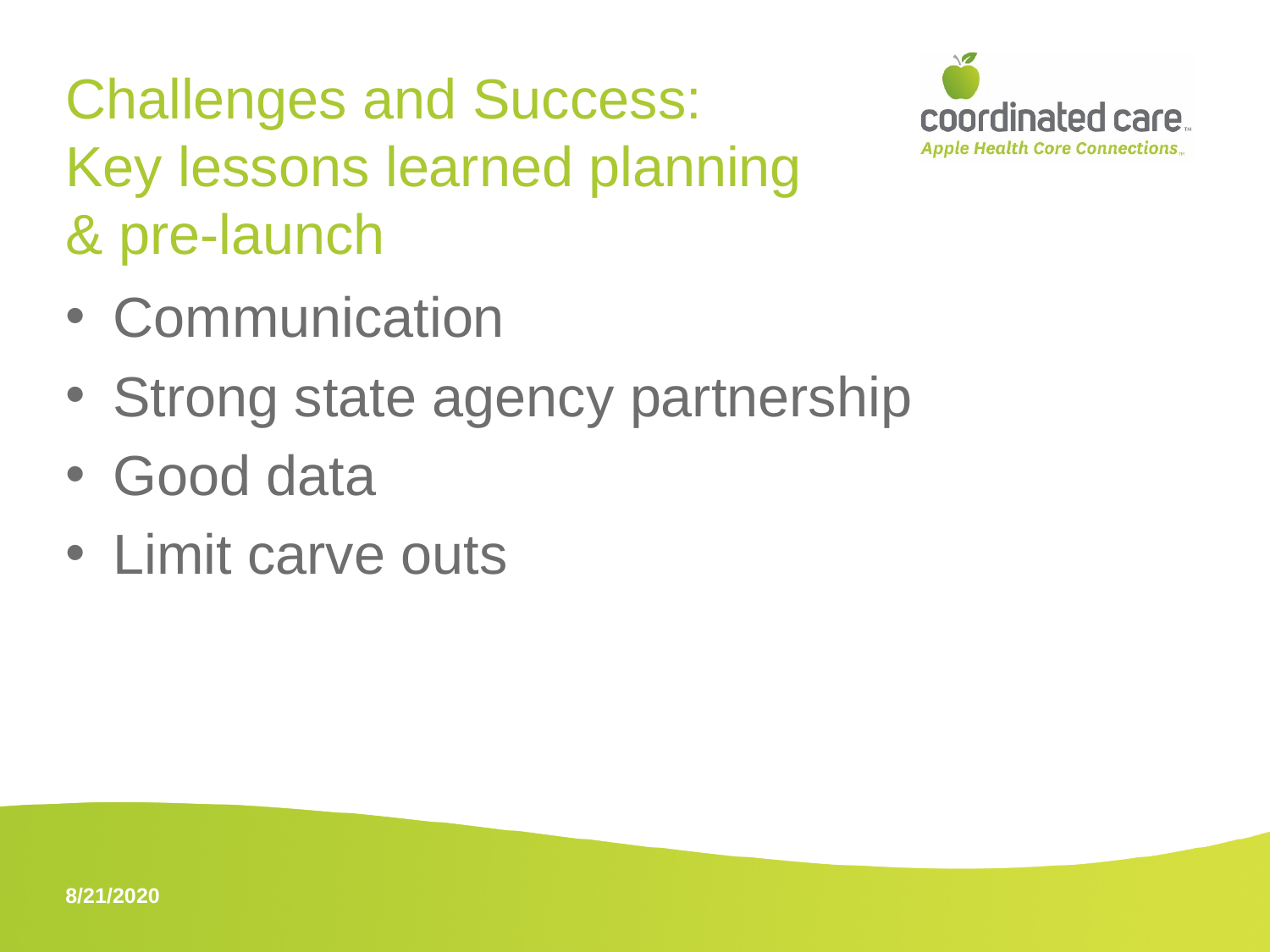

# Challenges and Success: Key lessons learned planning & pre-launch
Communication
Strong state agency partnership
Good data
Limit carve outs